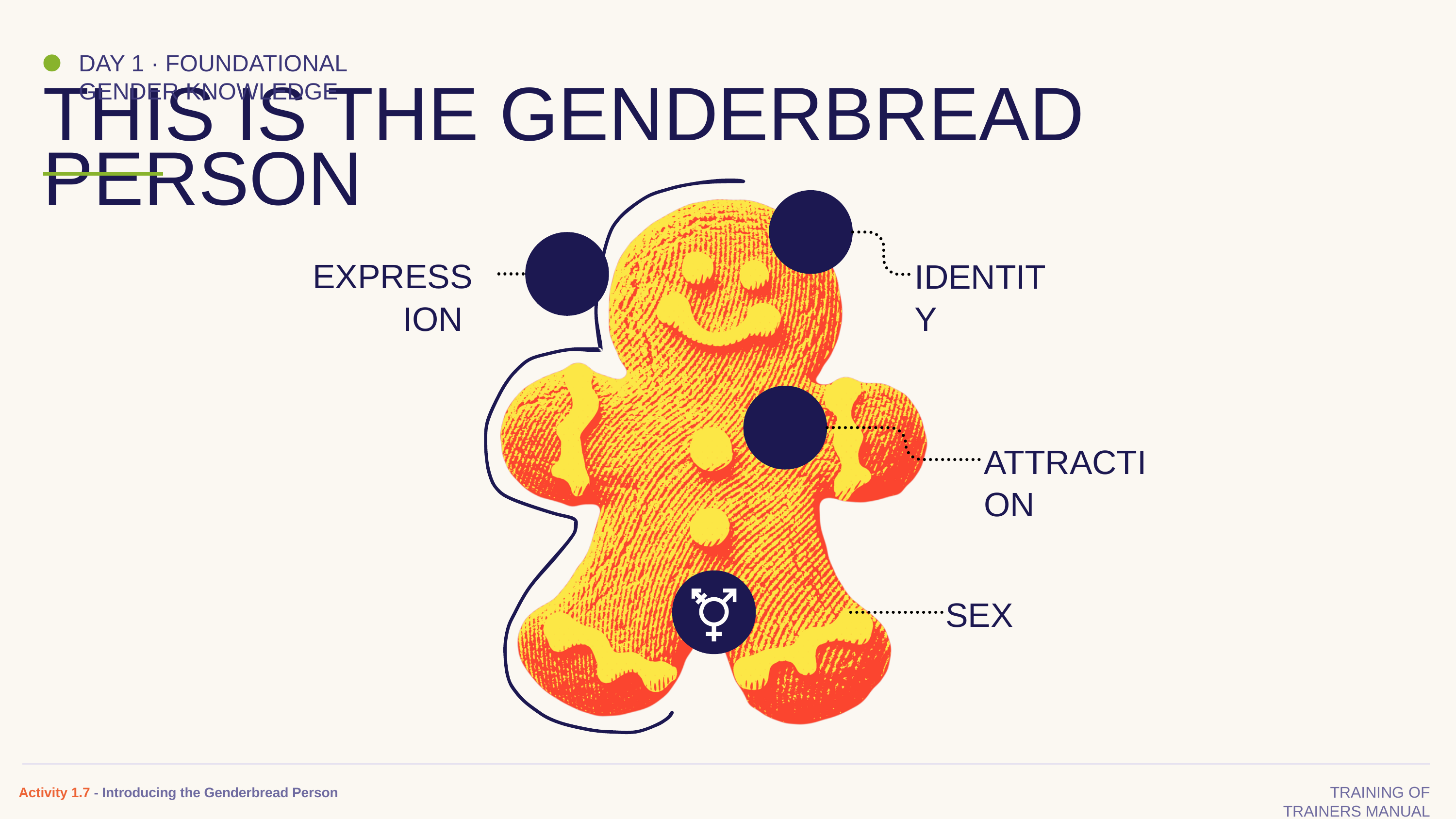

DAY 1 · FOUNDATIONAL GENDER KNOWLEDGE

THIS IS THE GENDERBREAD PERSON

EXPRESSION
IDENTITY

ATTRACTION

SEX

TRAINING OF TRAINERS MANUAL
Activity 1.7 - Introducing the Genderbread Person